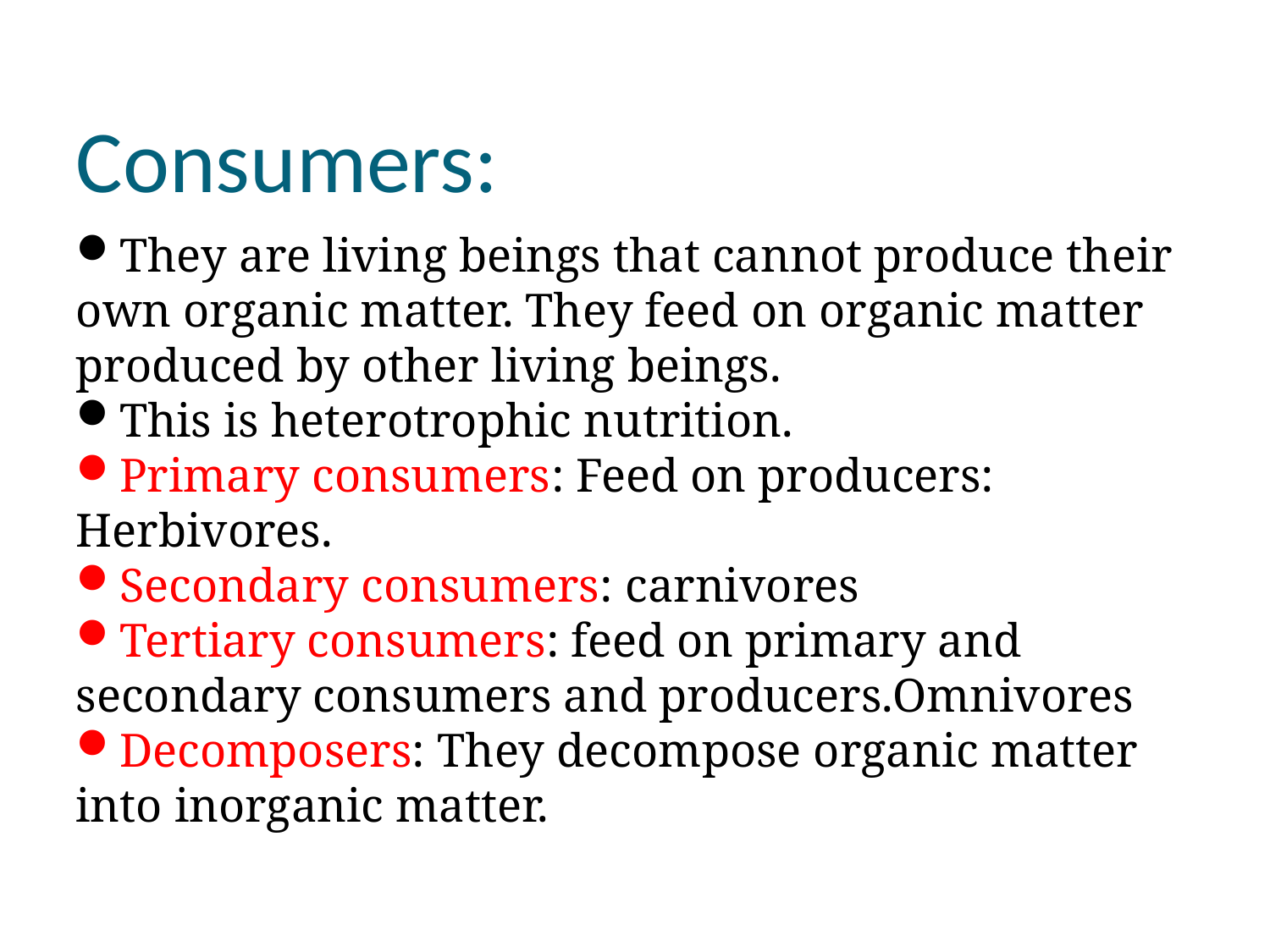

Consumers:
They are living beings that cannot produce their own organic matter. They feed on organic matter produced by other living beings.
This is heterotrophic nutrition.
Primary consumers: Feed on producers: Herbivores.
Secondary consumers: carnivores
Tertiary consumers: feed on primary and secondary consumers and producers.Omnivores
Decomposers: They decompose organic matter into inorganic matter.